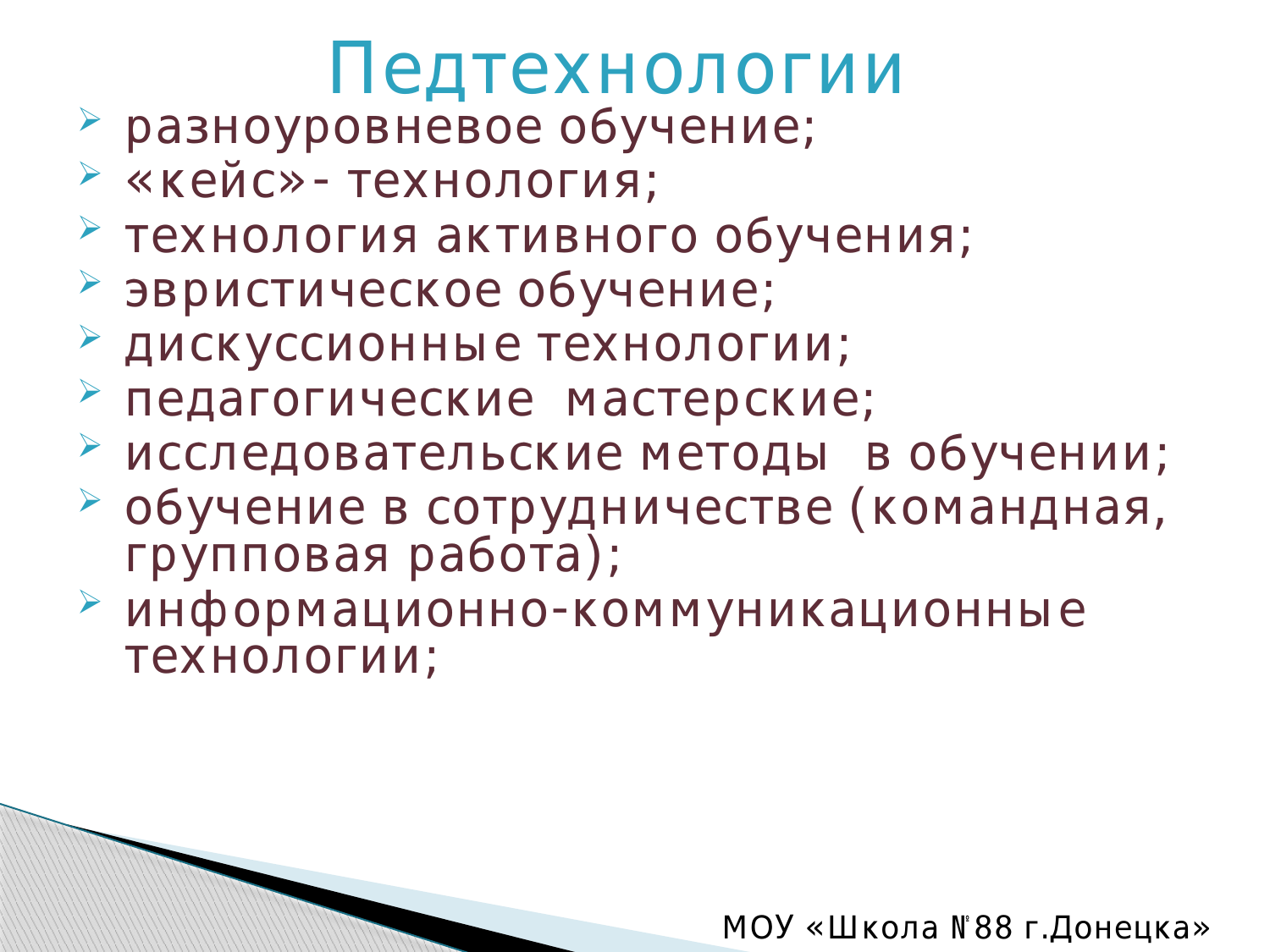

# Педтехнологии
разноуровневое обучение;
«кейс»- технология;
технология активного обучения;
эвристическое обучение;
дискуссионные технологии;
педагогические  мастерские;
исследовательские методы  в обучении;
обучение в сотрудничестве (командная, групповая работа);
информационно-коммуникационные технологии;
МОУ «Школа №88 г.Донецка»